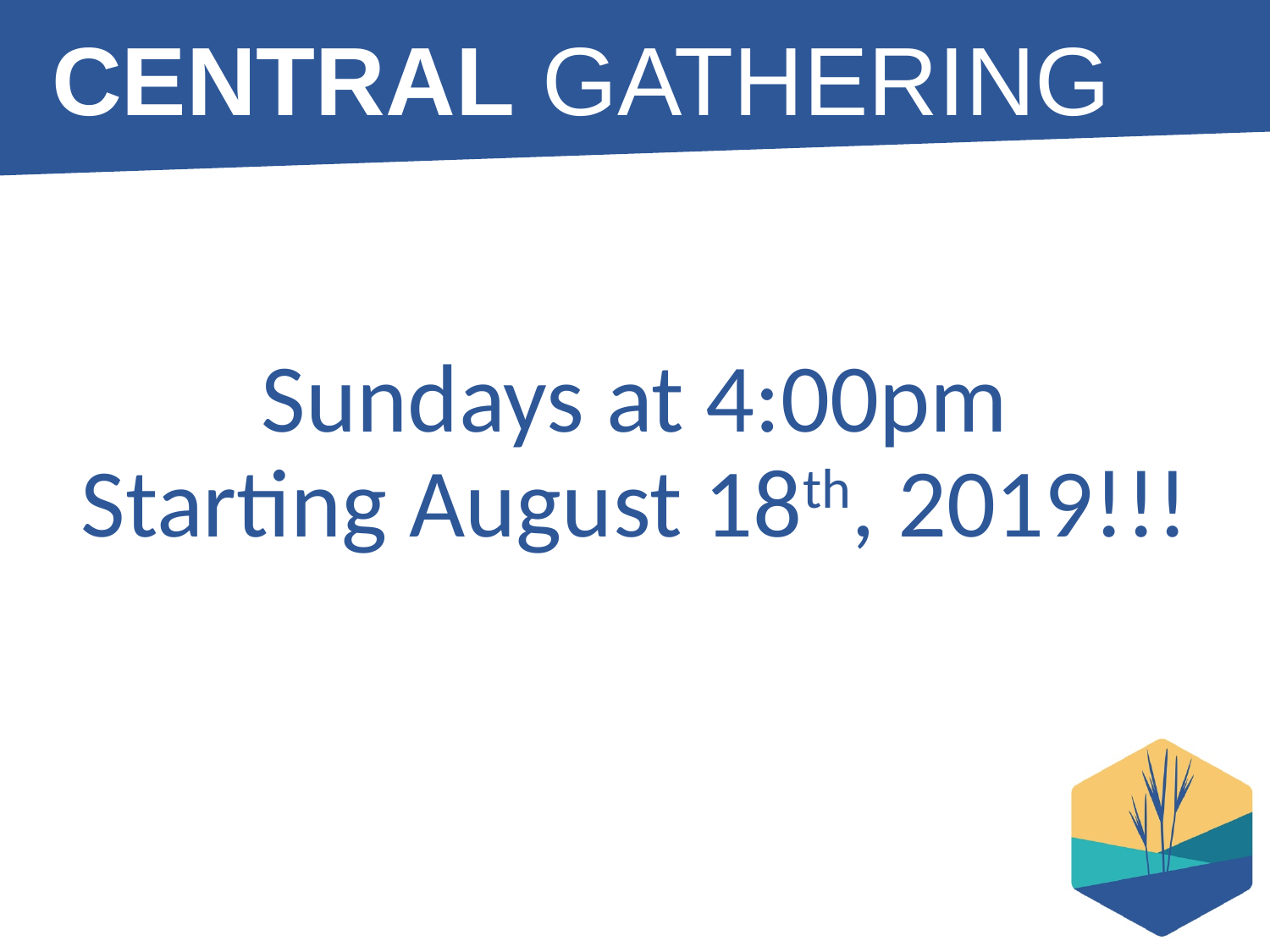

# CENTRAL GATHERING

Sundays at 4:00pm
Starting August 18th, 2019!!!